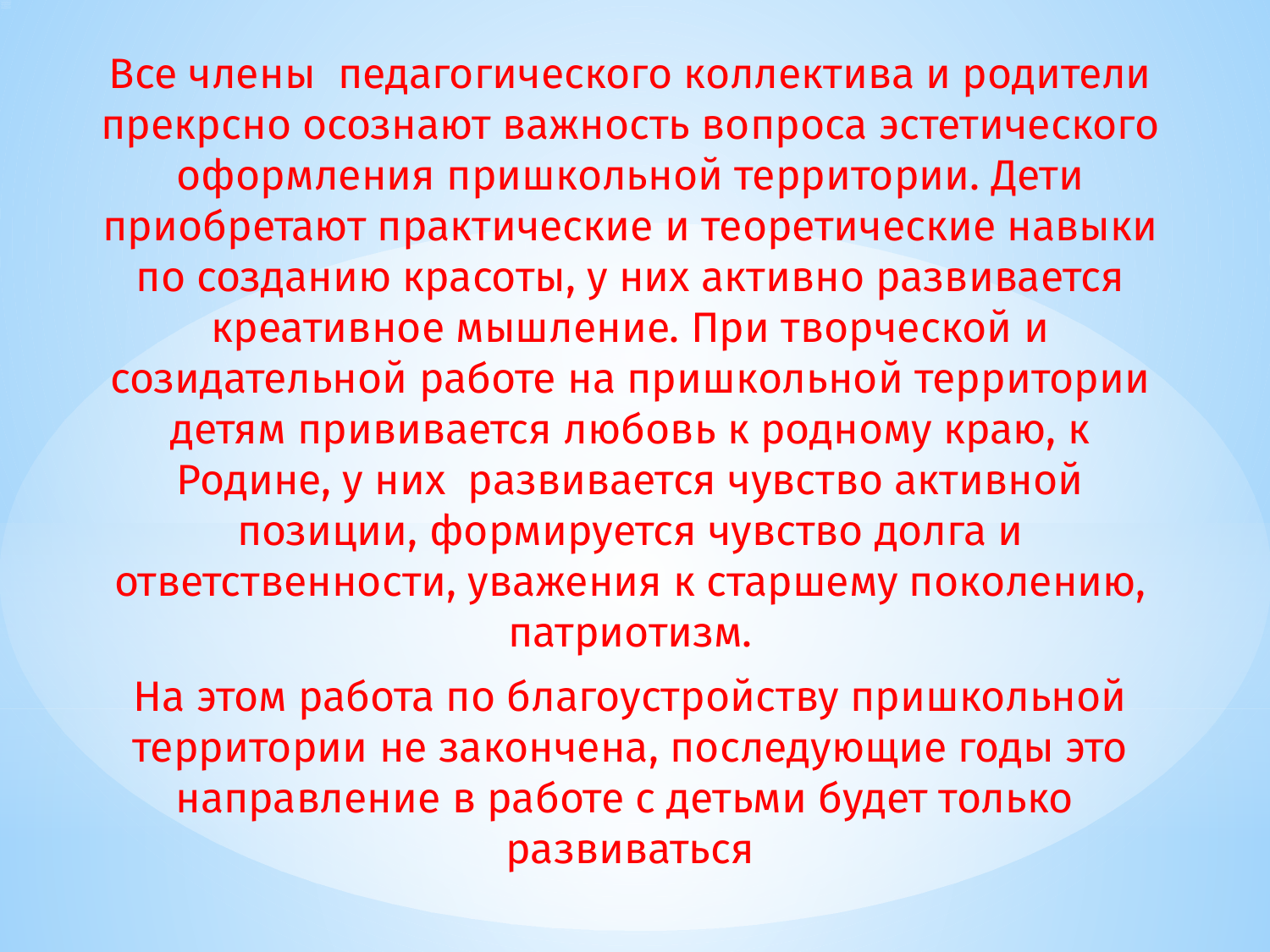

Все члены  педагогического коллектива и родители прекрсно осознают важность вопроса эстетического оформления пришкольной территории. Дети приобретают практические и теоретические навыки по созданию красоты, у них активно развивается креативное мышление. При творческой и созидательной работе на пришкольной территории детям прививается любовь к родному краю, к Родине, у них  развивается чувство активной позиции, формируется чувство долга и ответственности, уважения к старшему поколению, патриотизм.
На этом работа по благоустройству пришкольной территории не закончена, последующие годы это направление в работе с детьми будет только  развиваться